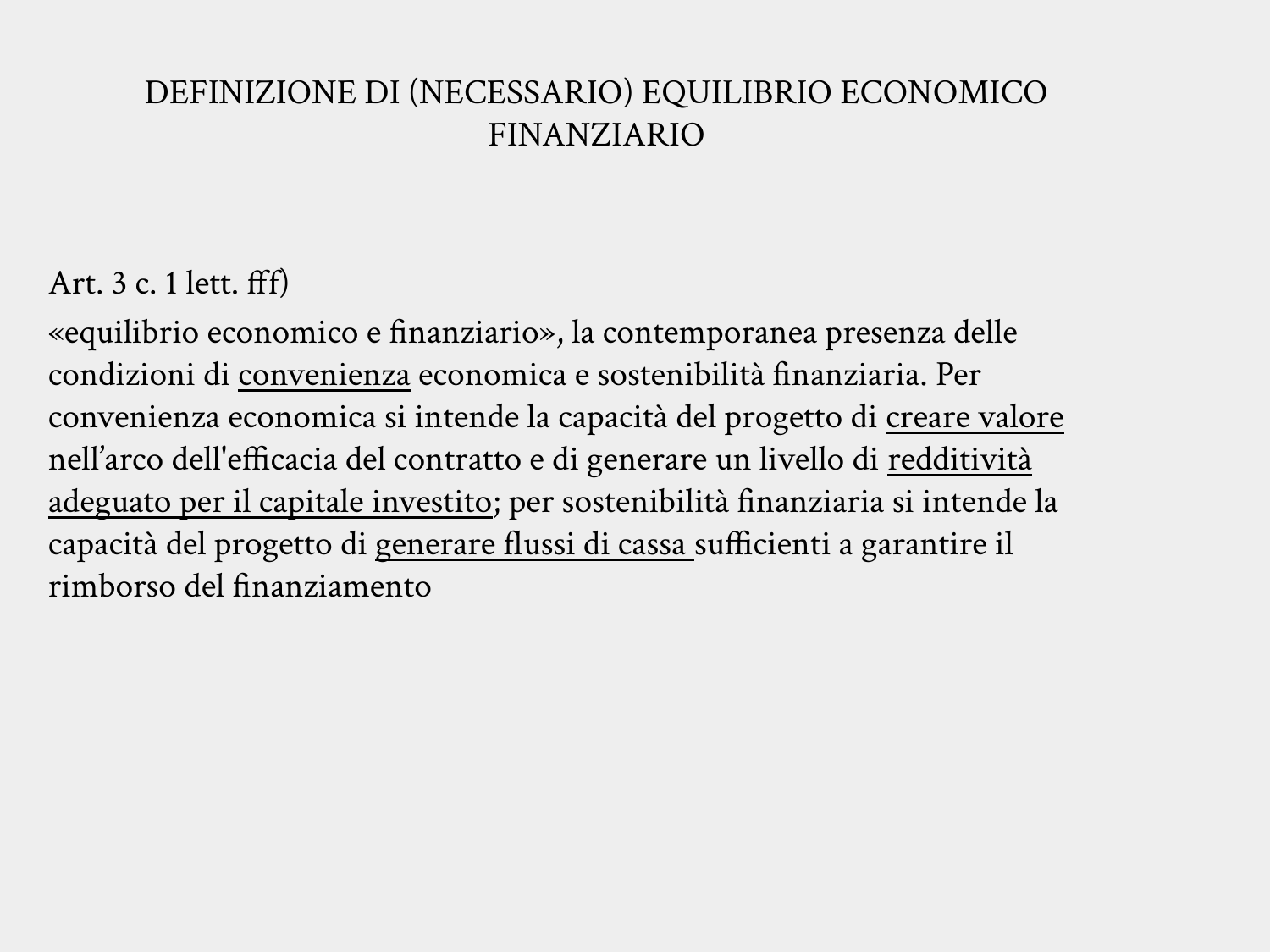

DEFINIZIONE DI (NECESSARIO) EQUILIBRIO ECONOMICO FINANZIARIO

Art. 3 c. 1 lett. fff)
«equilibrio economico e finanziario», la contemporanea presenza delle condizioni di convenienza economica e sostenibilità finanziaria. Per convenienza economica si intende la capacità del progetto di creare valore nell’arco dell'efficacia del contratto e di generare un livello di redditività adeguato per il capitale investito; per sostenibilità finanziaria si intende la capacità del progetto di generare flussi di cassa sufficienti a garantire il rimborso del finanziamento